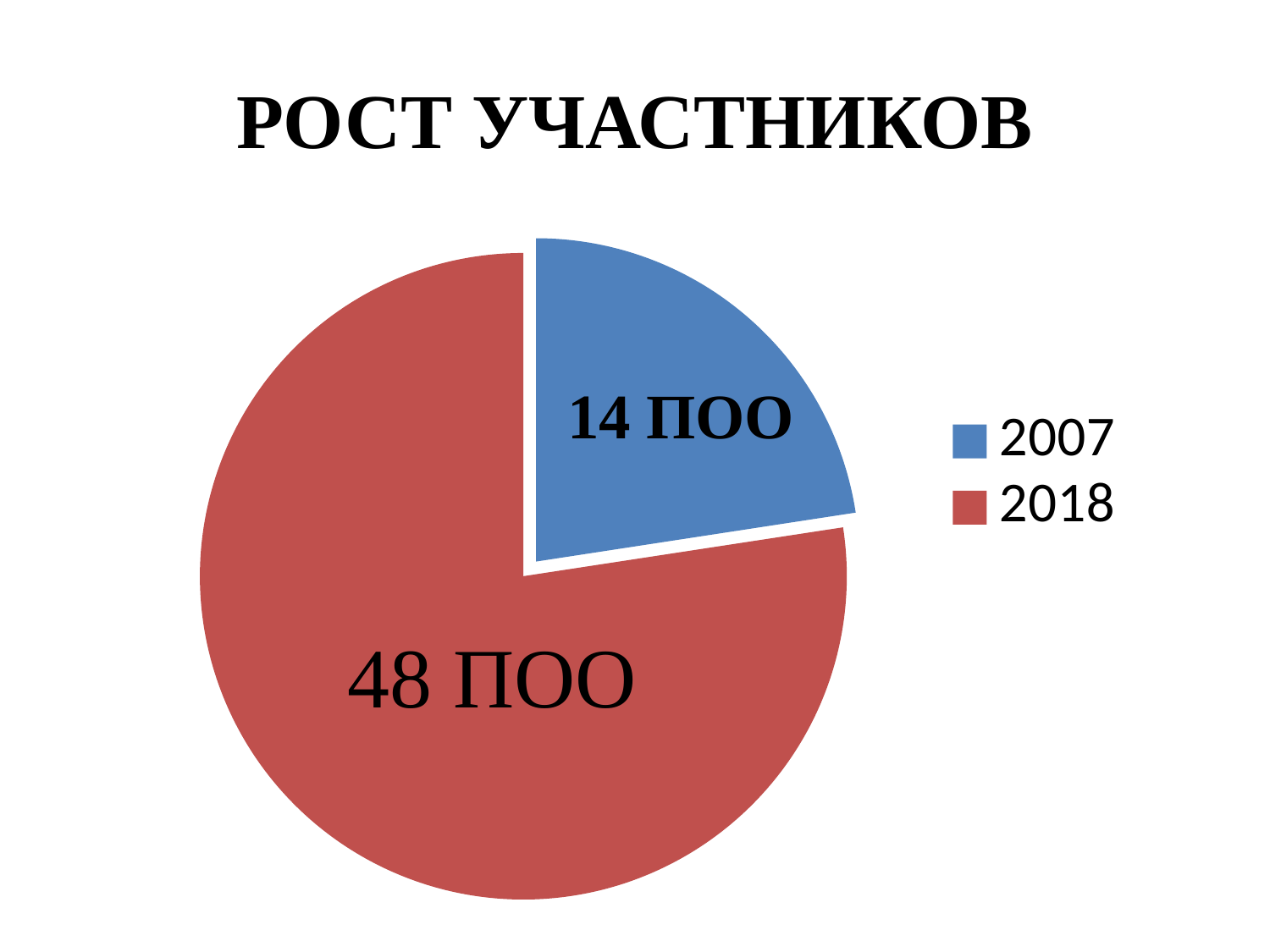

# РОСТ УЧАСТНИКОВ

### Chart

| Category | Столбец1 |
|---|---|
| 2007 | 14.0 |
| 2018 | 48.0 |
|  | None |
|  | None |